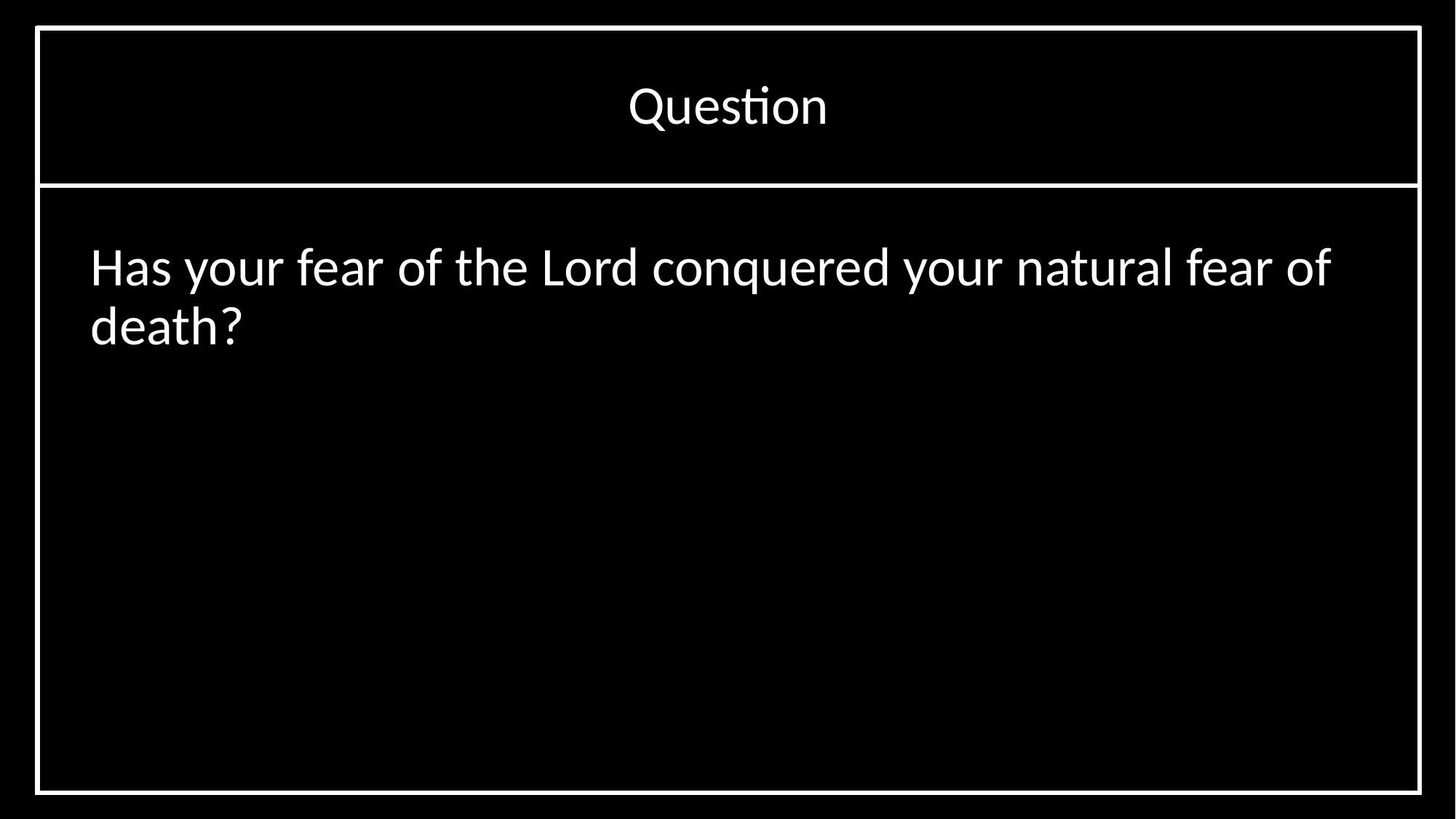

# Question

Has your fear of the Lord conquered your natural fear of death?